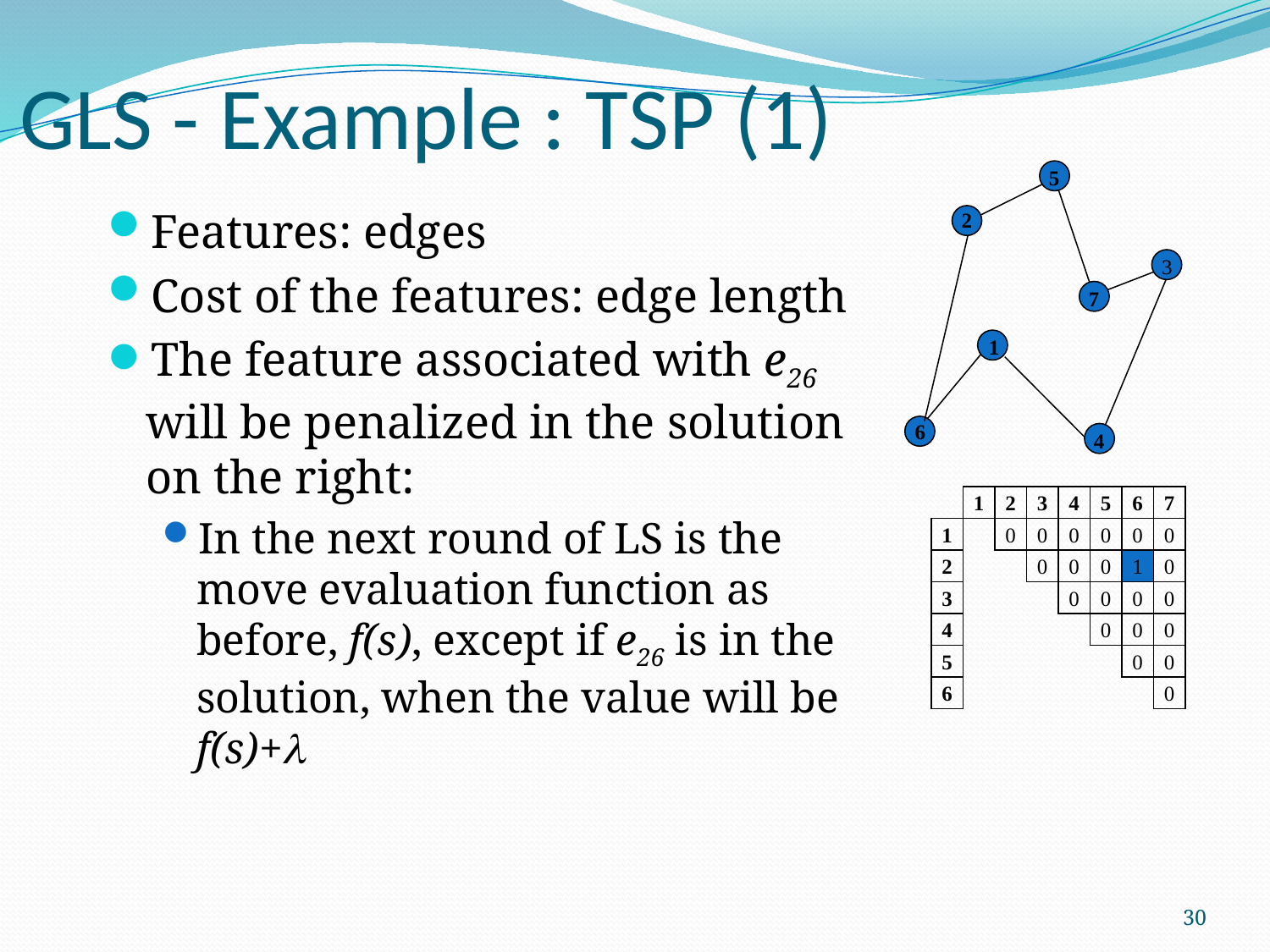

# GLS - Example : TSP (1)
5

2

3

7

1

6

4

Features: edges
Cost of the features: edge length
The feature associated with e26 will be penalized in the solution on the right:
In the next round of LS is the move evaluation function as before, f(s), except if e26 is in the solution, when the value will be f(s)+λ
1
2
3
4
5
6
7
1
0
0
0
0
0
0
2
0
0
0
1
0
3
0
0
0
0
4
0
0
0
5
0
0
6
0
30